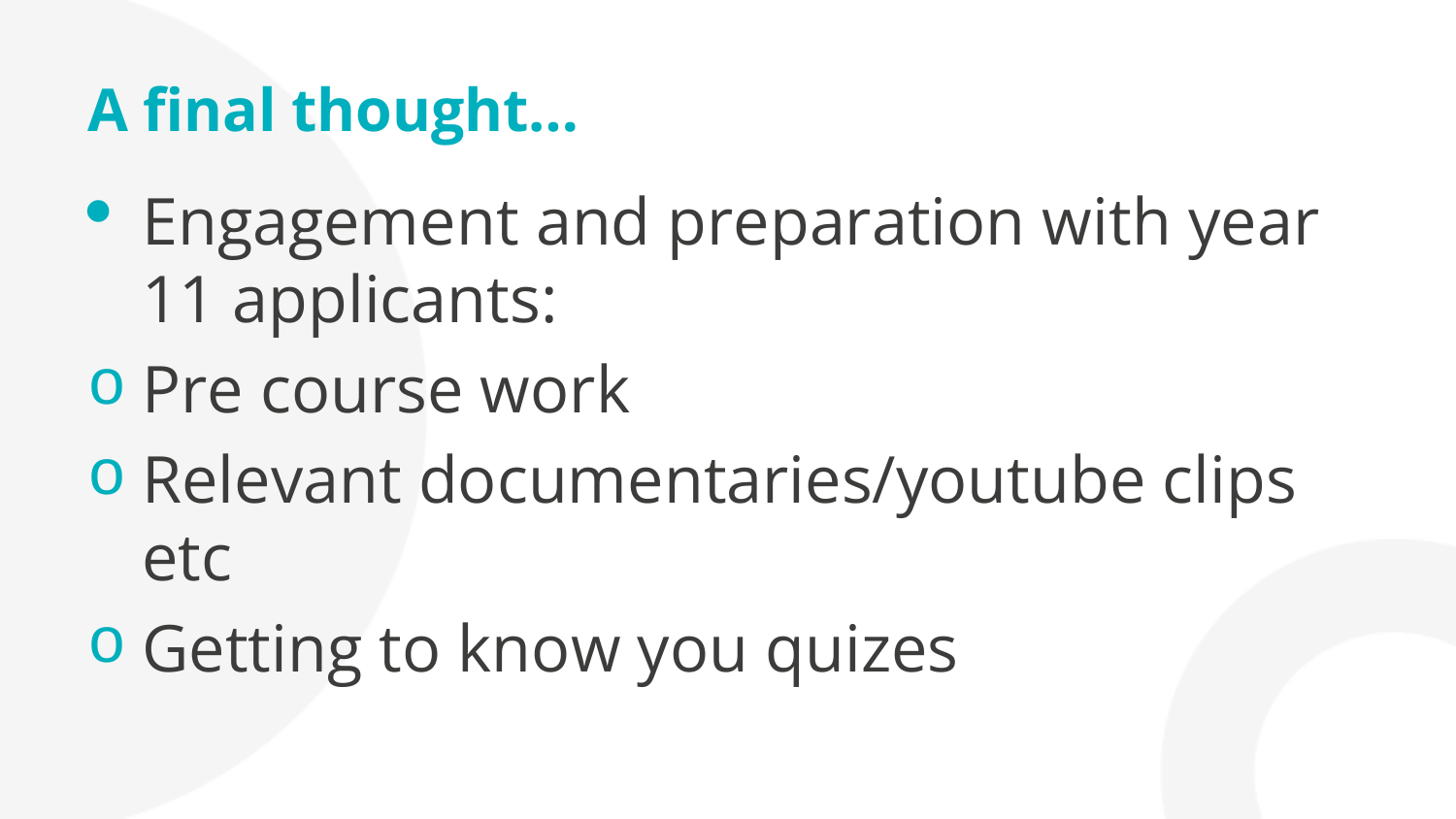

# A final thought…
Engagement and preparation with year 11 applicants:
Pre course work
Relevant documentaries/youtube clips etc
Getting to know you quizes